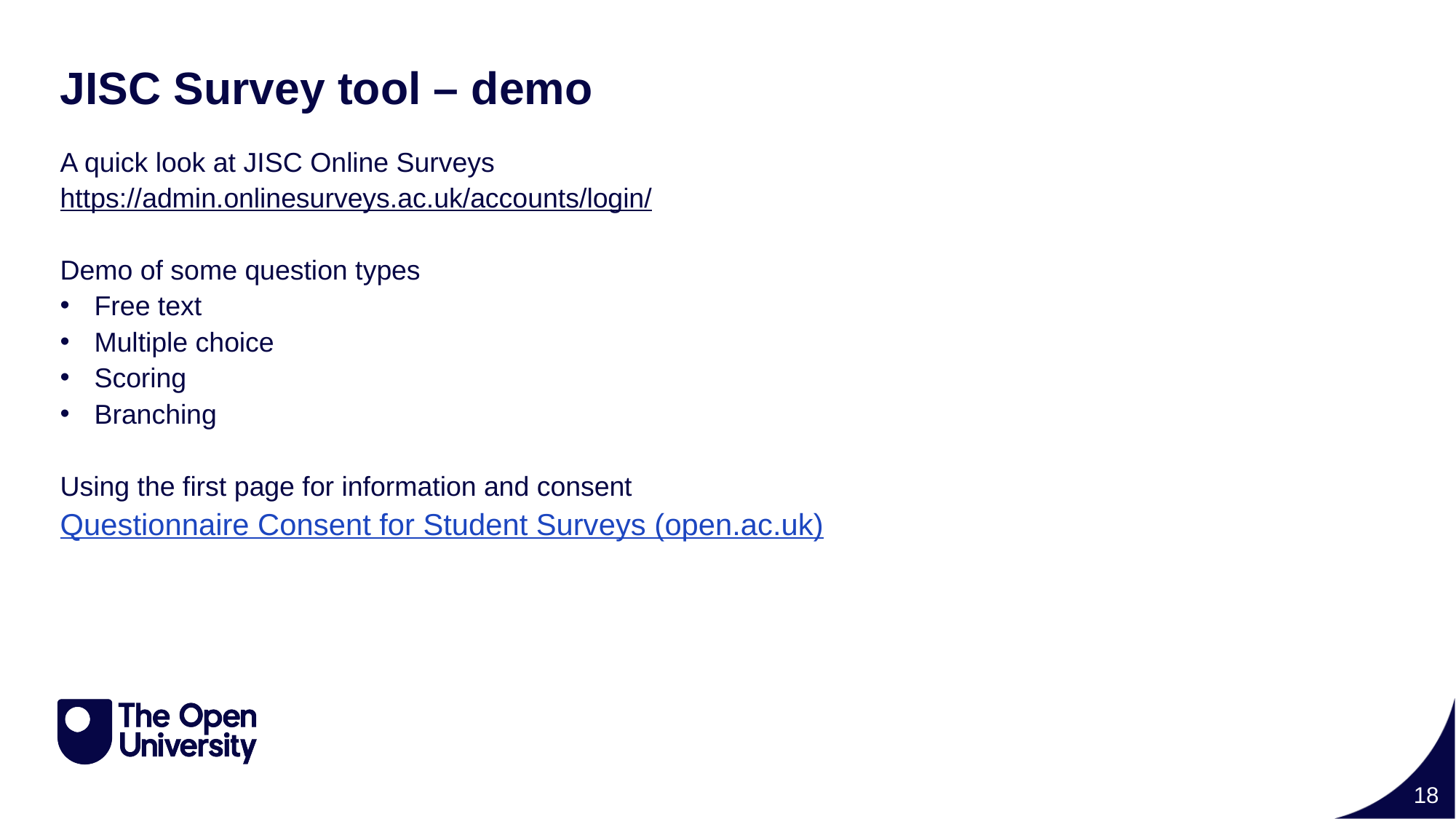

JISC Survey tool – demo
A quick look at JISC Online Surveys
https://admin.onlinesurveys.ac.uk/accounts/login/

Demo of some question types
Free text
Multiple choice
Scoring
Branching

Using the first page for information and consent
Questionnaire Consent for Student Surveys (open.ac.uk)